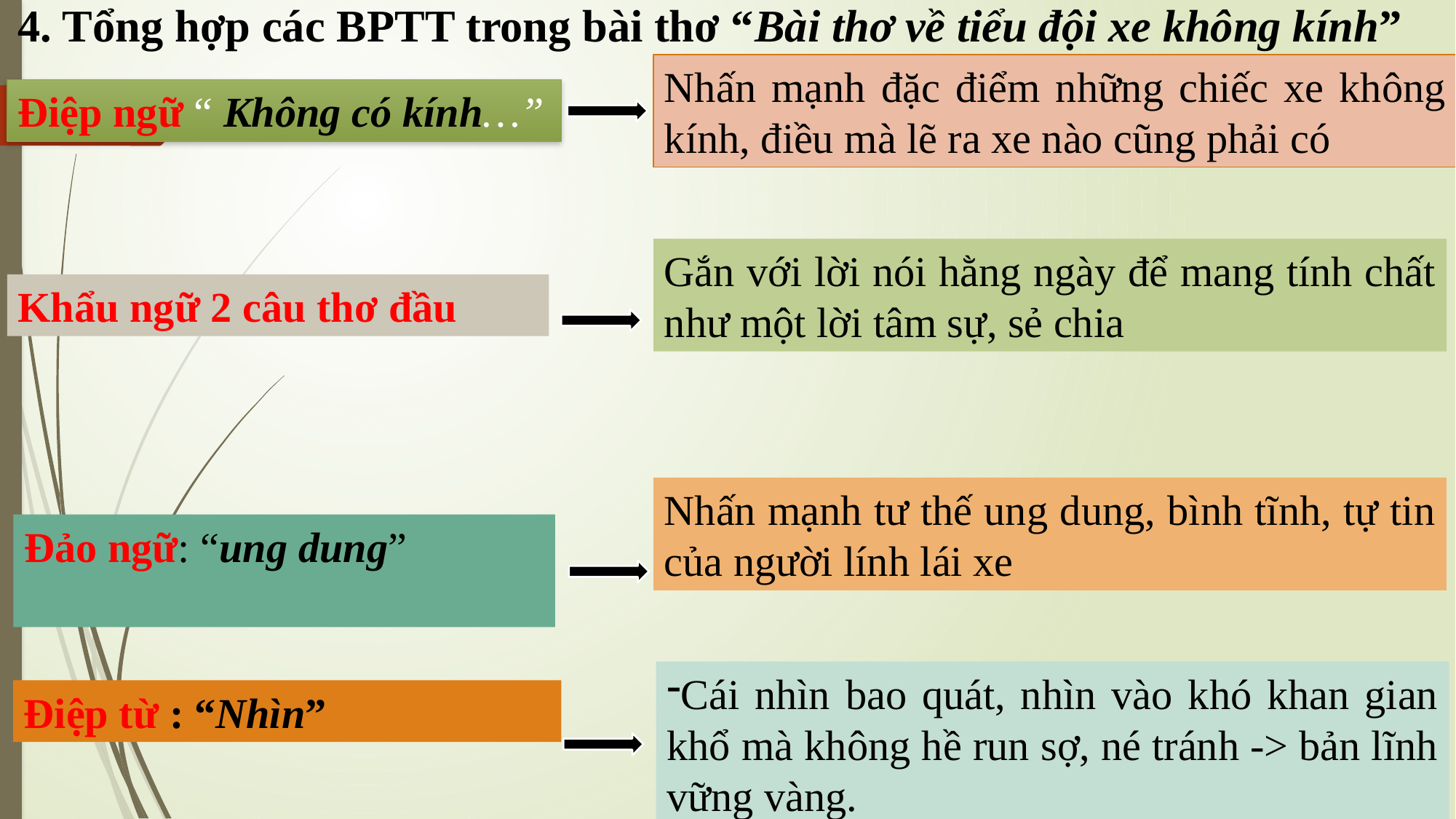

4. Tổng hợp các BPTT trong bài thơ “Bài thơ về tiểu đội xe không kính”
Nhấn mạnh đặc điểm những chiếc xe không kính, điều mà lẽ ra xe nào cũng phải có
Điệp ngữ “ Không có kính…”

Gắn với lời nói hằng ngày để mang tính chất như một lời tâm sự, sẻ chia
Khẩu ngữ 2 câu thơ đầu

Nhấn mạnh tư thế ung dung, bình tĩnh, tự tin của người lính lái xe
Đảo ngữ: “ung dung”

Cái nhìn bao quát, nhìn vào khó khan gian khổ mà không hề run sợ, né tránh -> bản lĩnh vững vàng.
Điệp từ : “Nhìn”